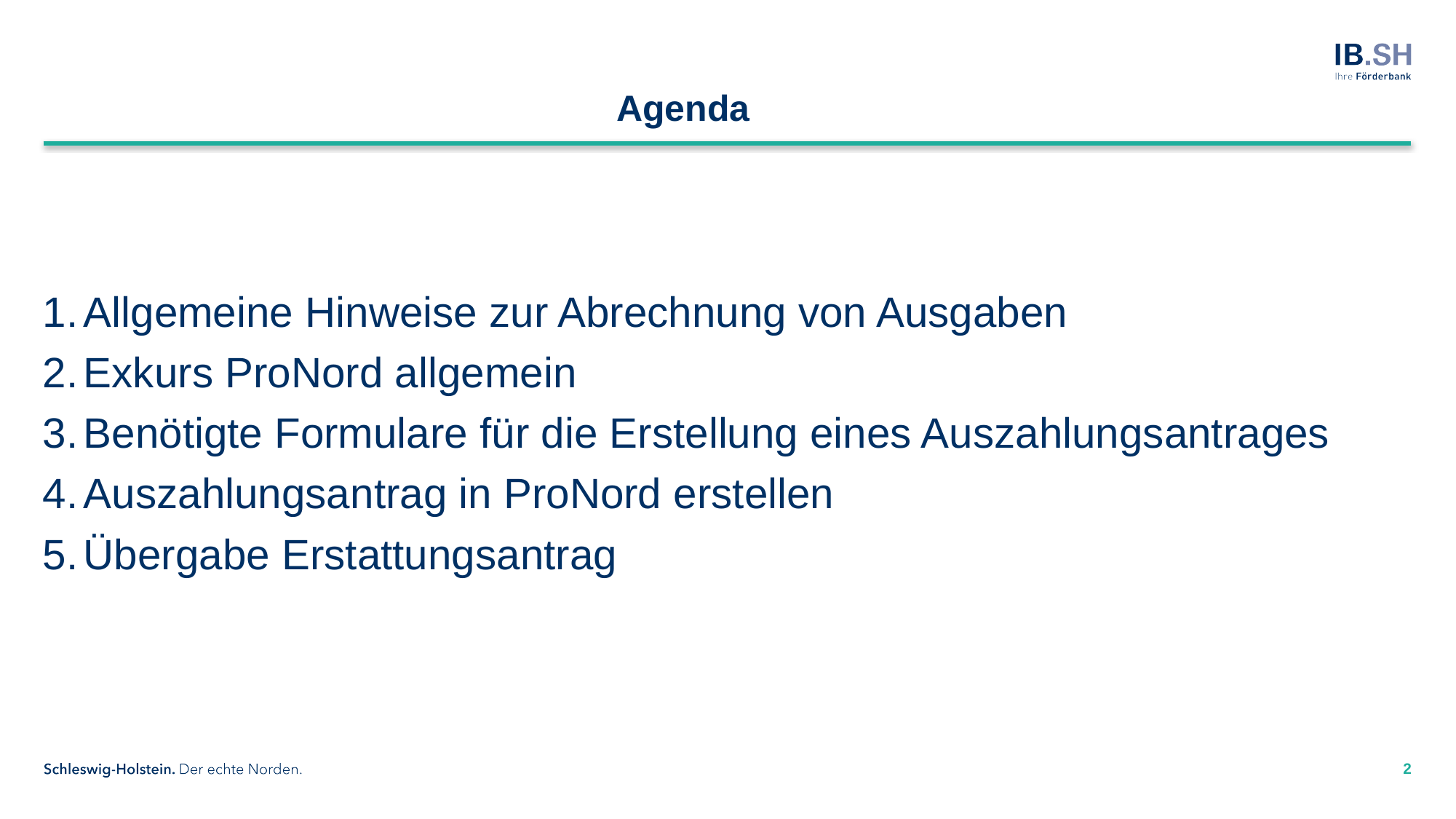

# Agenda

Allgemeine Hinweise zur Abrechnung von Ausgaben
Exkurs ProNord allgemein
Benötigte Formulare für die Erstellung eines Auszahlungsantrages
Auszahlungsantrag in ProNord erstellen
Übergabe Erstattungsantrag
2